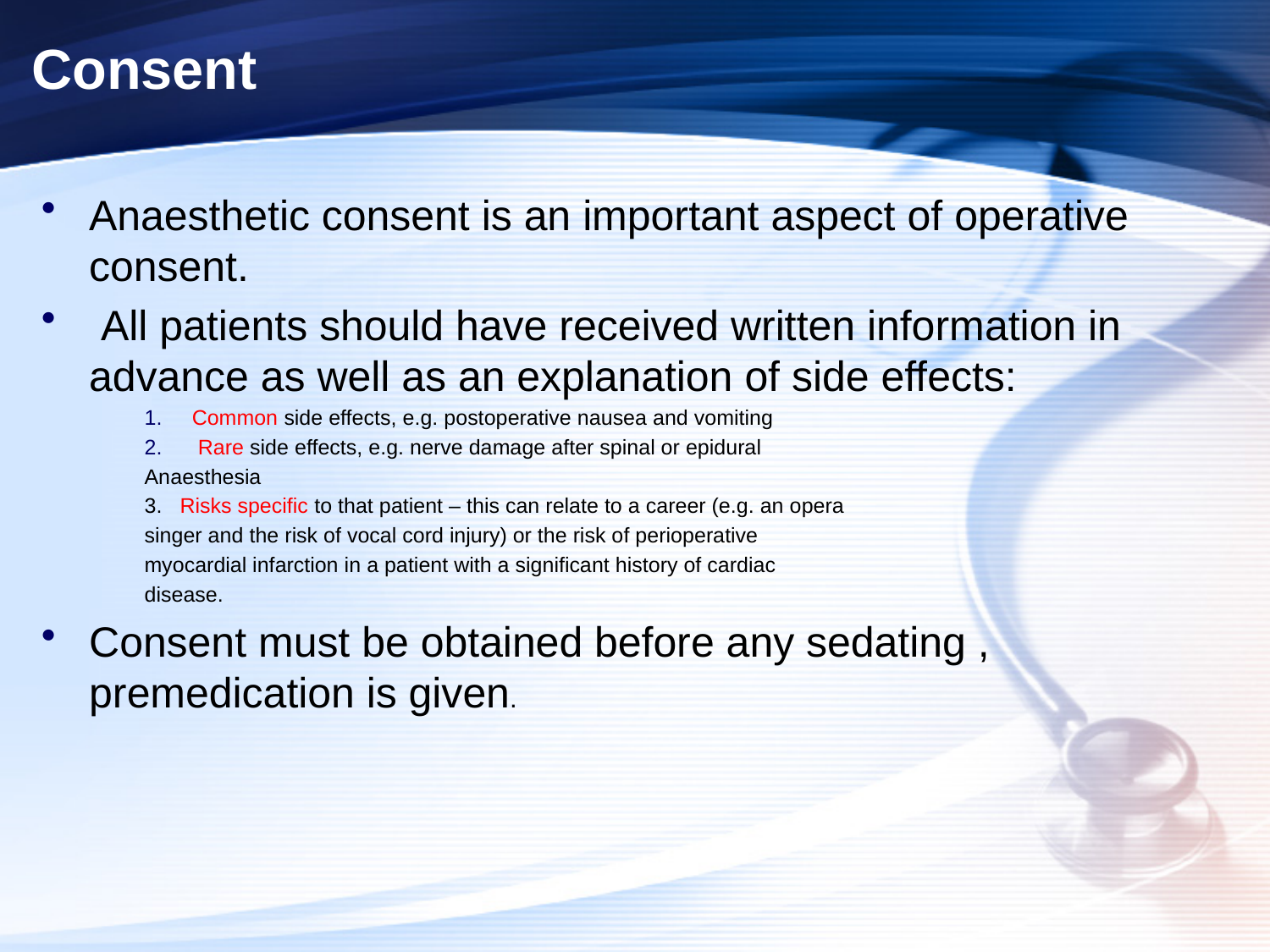

# Consent
Anaesthetic consent is an important aspect of operative consent.
 All patients should have received written information in advance as well as an explanation of side effects:
Common side effects, e.g. postoperative nausea and vomiting
 Rare side effects, e.g. nerve damage after spinal or epidural
Anaesthesia
3.   Risks specific to that patient – this can relate to a career (e.g. an opera
singer and the risk of vocal cord injury) or the risk of perioperative
myocardial infarction in a patient with a significant history of cardiac
disease.
Consent must be obtained before any sedating , premedication is given.